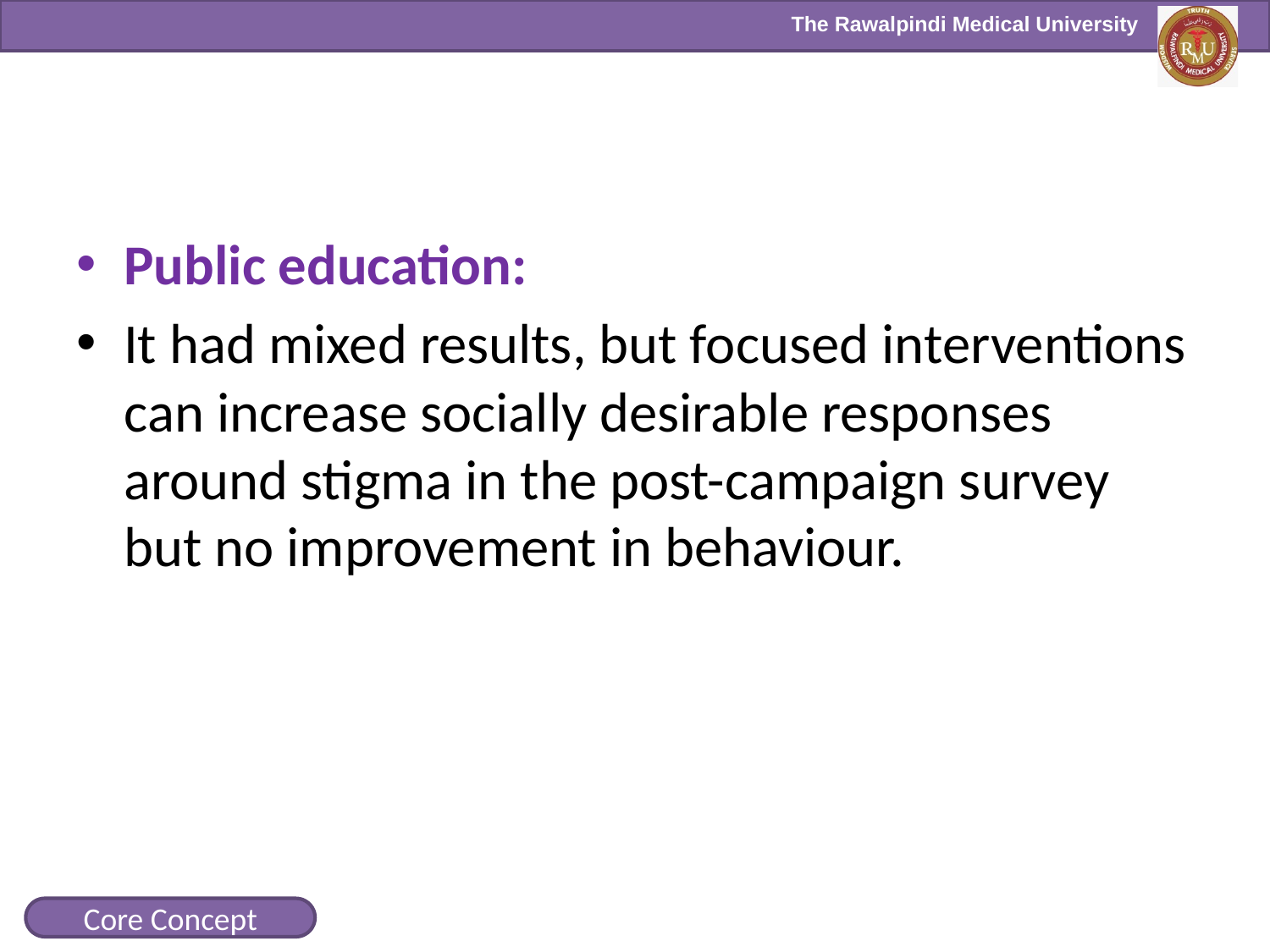

Public education:
It had mixed results, but focused interventions can increase socially desirable responses around stigma in the post-campaign survey but no improvement in behaviour.
Core Concept